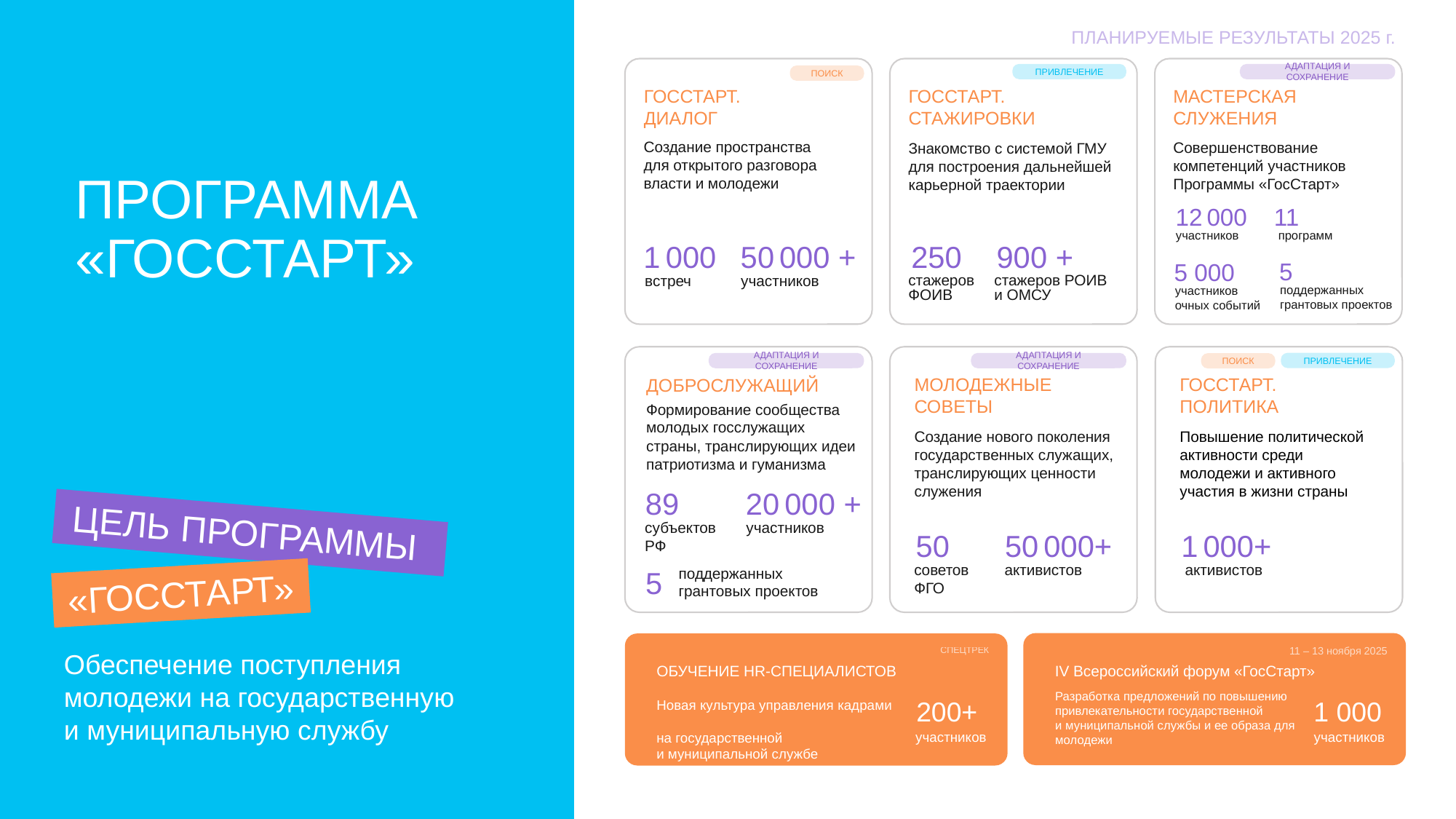

ПЛАНИРУЕМЫЕ РЕЗУЛЬТАТЫ 2025 г.

ПРИВЛЕЧЕНИЕ
АДАПТАЦИЯ И СОХРАНЕНИЕ
ПОИСК
ГОССТАРТ.
ДИАЛОГ
ГОССТАРТ.
СТАЖИРОВКИ
МАСТЕРСКАЯ СЛУЖЕНИЯ
Создание пространства
для открытого разговора власти и молодежи
Совершенствование компетенций участников Программы «ГосСтарт»
Знакомство с системой ГМУ
для построения дальнейшей карьерной траектории
ПРОГРАММА «ГОССТАРТ»

11
12 000
программ
участников
1 000
50 000 +
250
900 +
5
5 000
встреч
участников
стажеров ФОИВ
стажеров РОИВ
и ОМСУ
поддержанных грантовых проектов
участников очных событий

ПРИВЛЕЧЕНИЕ
АДАПТАЦИЯ И СОХРАНЕНИЕ
АДАПТАЦИЯ И СОХРАНЕНИЕ
ПОИСК
МОЛОДЕЖНЫЕ
СОВЕТЫ
ГОССТАРТ.
ПОЛИТИКА
ДОБРОСЛУЖАЩИЙ
Формирование сообщества молодых госслужащих страны, транслирующих идеи патриотизма и гуманизма
Создание нового поколения государственных служащих, транслирующих ценности служения
Повышение политической активности среди молодежи и активного участия в жизни страны
89
20 000 +
ЦЕЛЬ ПРОГРАММЫ
субъектов РФ
участников
50
50 000+
1 000+
советов
ФГО
активистов
активистов
поддержанных
грантовых проектов
5
«ГОССТАРТ»
НОВОЕ НАПРАВЛЕНИЕ

11 – 13 ноября 2025
СПЕЦТРЕК
Обеспечение поступления
молодежи на государственную
и муниципальную службу
IV Всероссийский форум «ГосСтарт»
ОБУЧЕНИЕ HR-СПЕЦИАЛИСТОВ
Разработка предложений по повышению привлекательности государственной
и муниципальной службы и ее образа для молодежи
1 000
200+
Новая культура управления кадрами
на государственной
и муниципальной службе
участников
участников